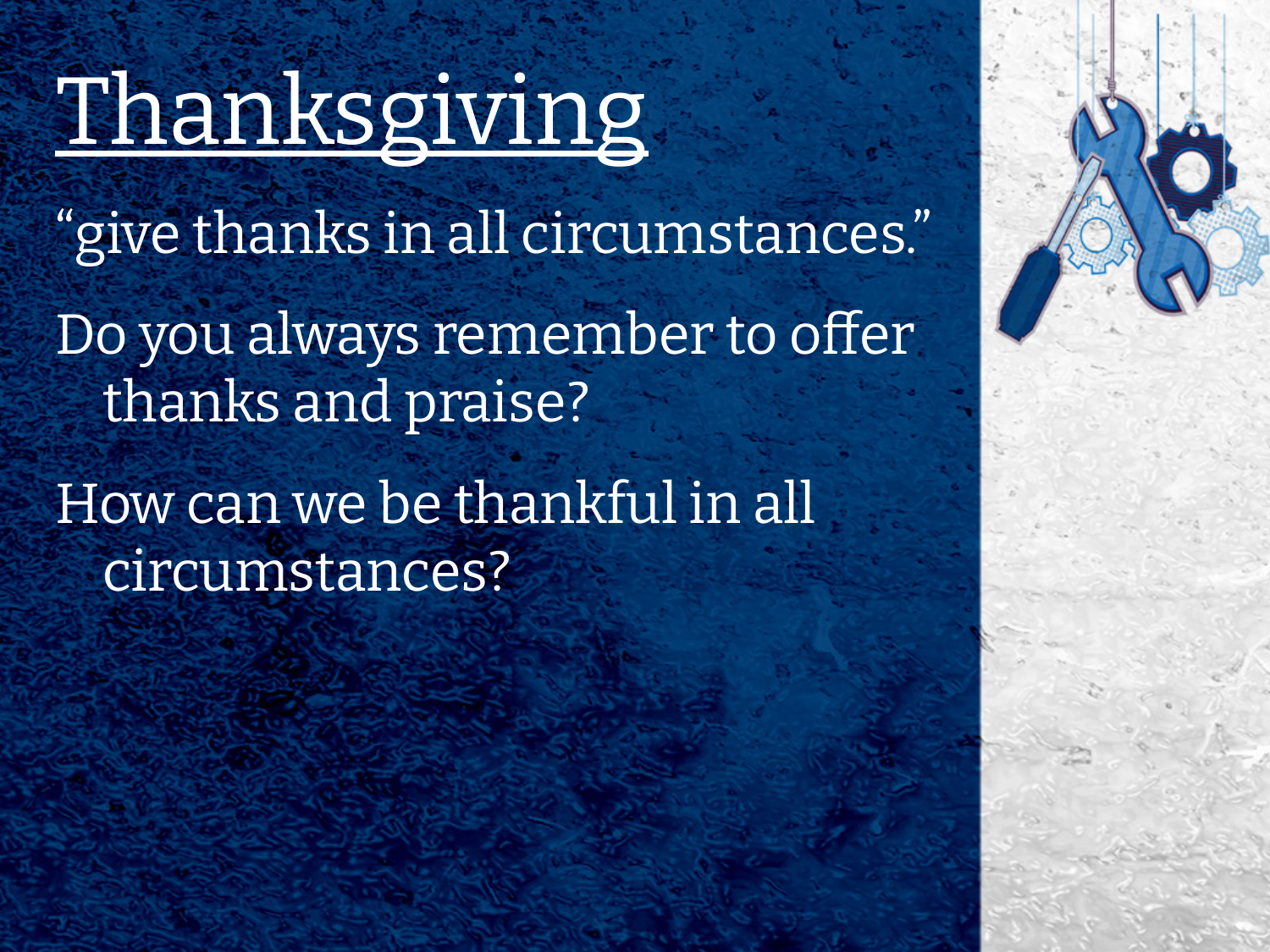

# Thanksgiving
“give thanks in all circumstances.”

Do you always remember to offer thanks and praise?

How can we be thankful in all circumstances?